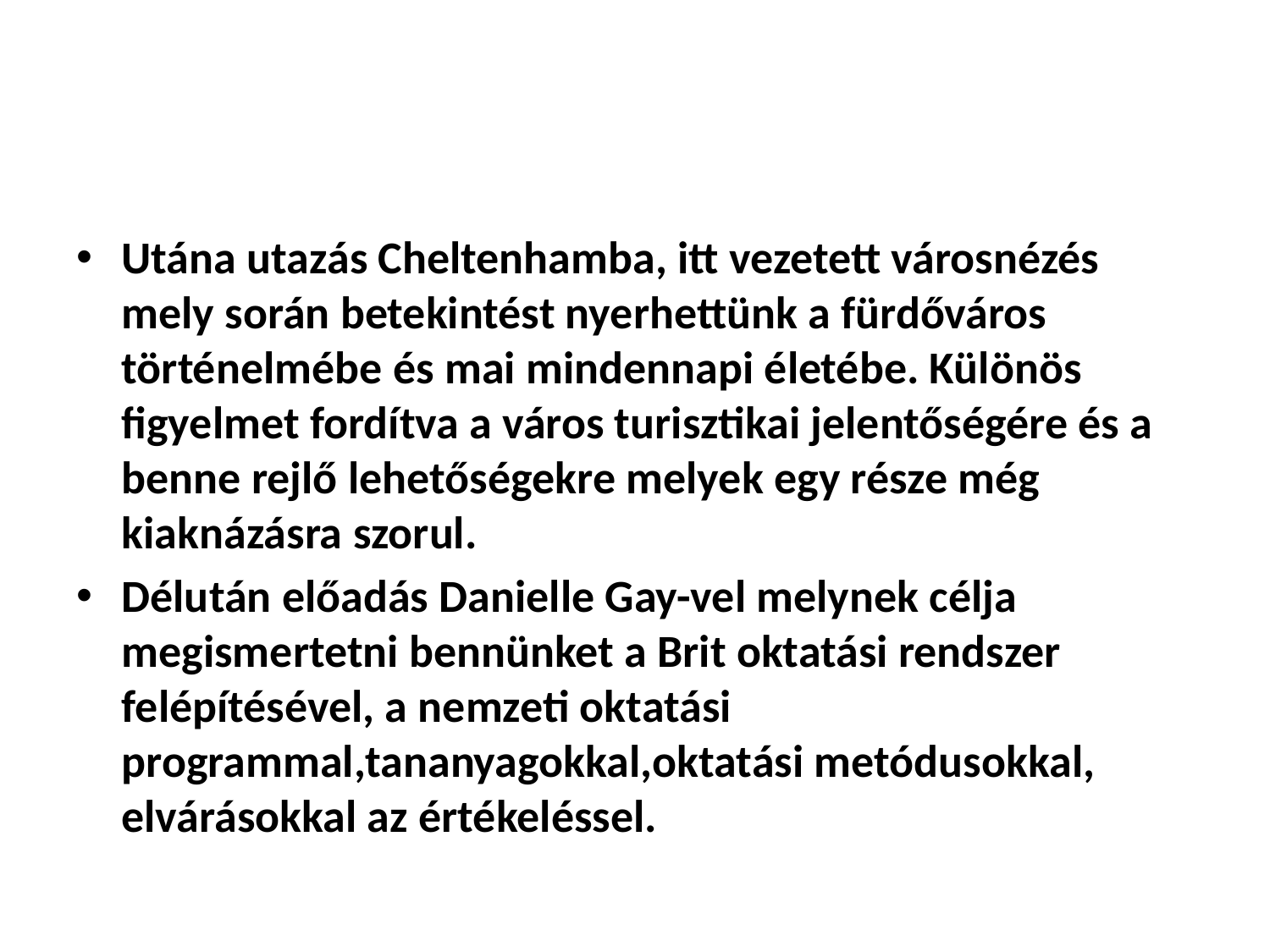

#
Utána utazás Cheltenhamba, itt vezetett városnézés mely során betekintést nyerhettünk a fürdőváros történelmébe és mai mindennapi életébe. Különös figyelmet fordítva a város turisztikai jelentőségére és a benne rejlő lehetőségekre melyek egy része még kiaknázásra szorul.
Délután előadás Danielle Gay-vel melynek célja megismertetni bennünket a Brit oktatási rendszer felépítésével, a nemzeti oktatási programmal,tananyagokkal,oktatási metódusokkal, elvárásokkal az értékeléssel.